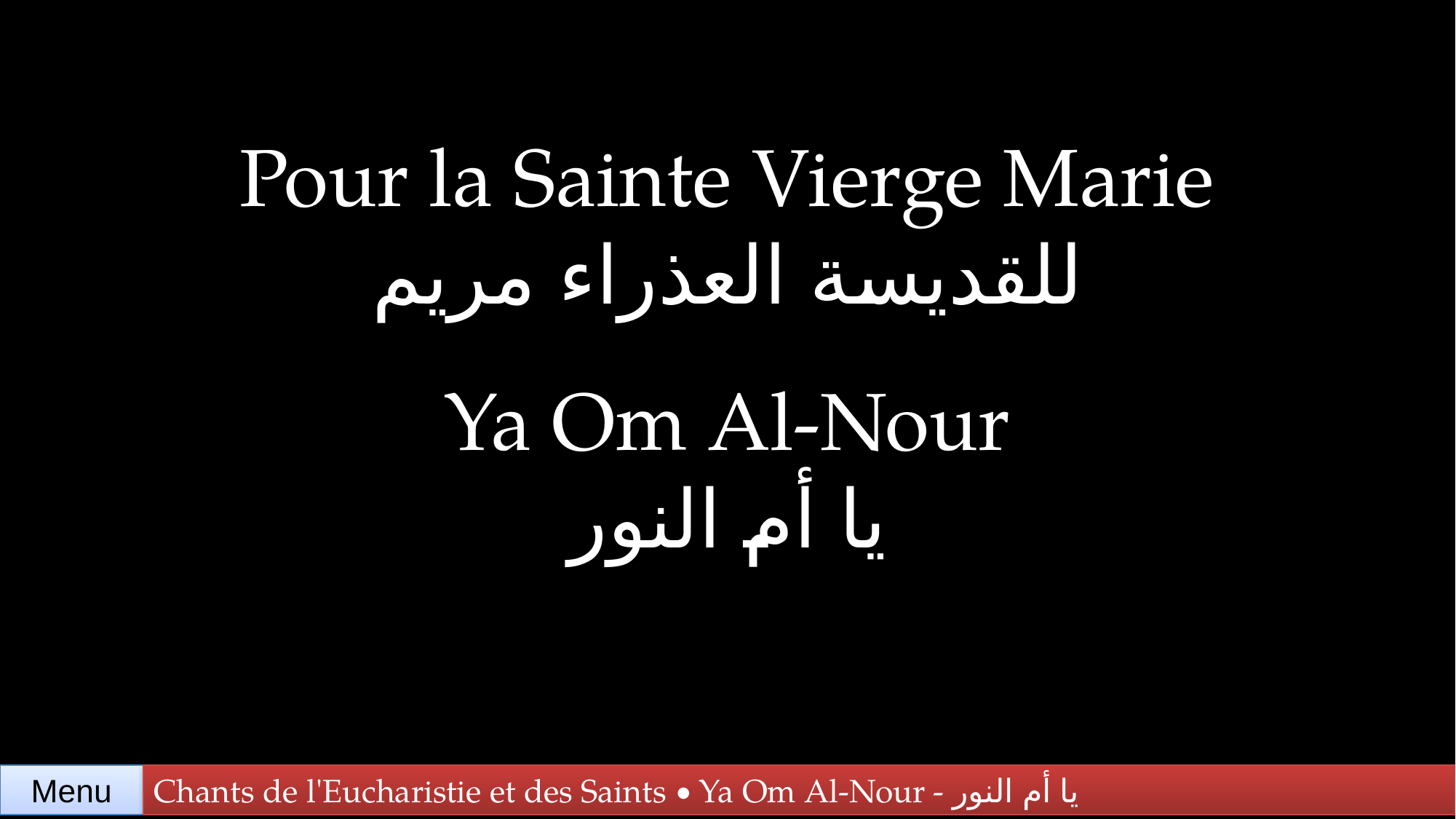

Pour la Sainte Vierge Marie
للقديسة العذراء مريم
Ya Om Al-Nour
يا أم النور
Chants de l'Eucharistie et des Saints • Ya Om Al-Nour - يا أم النور
Menu